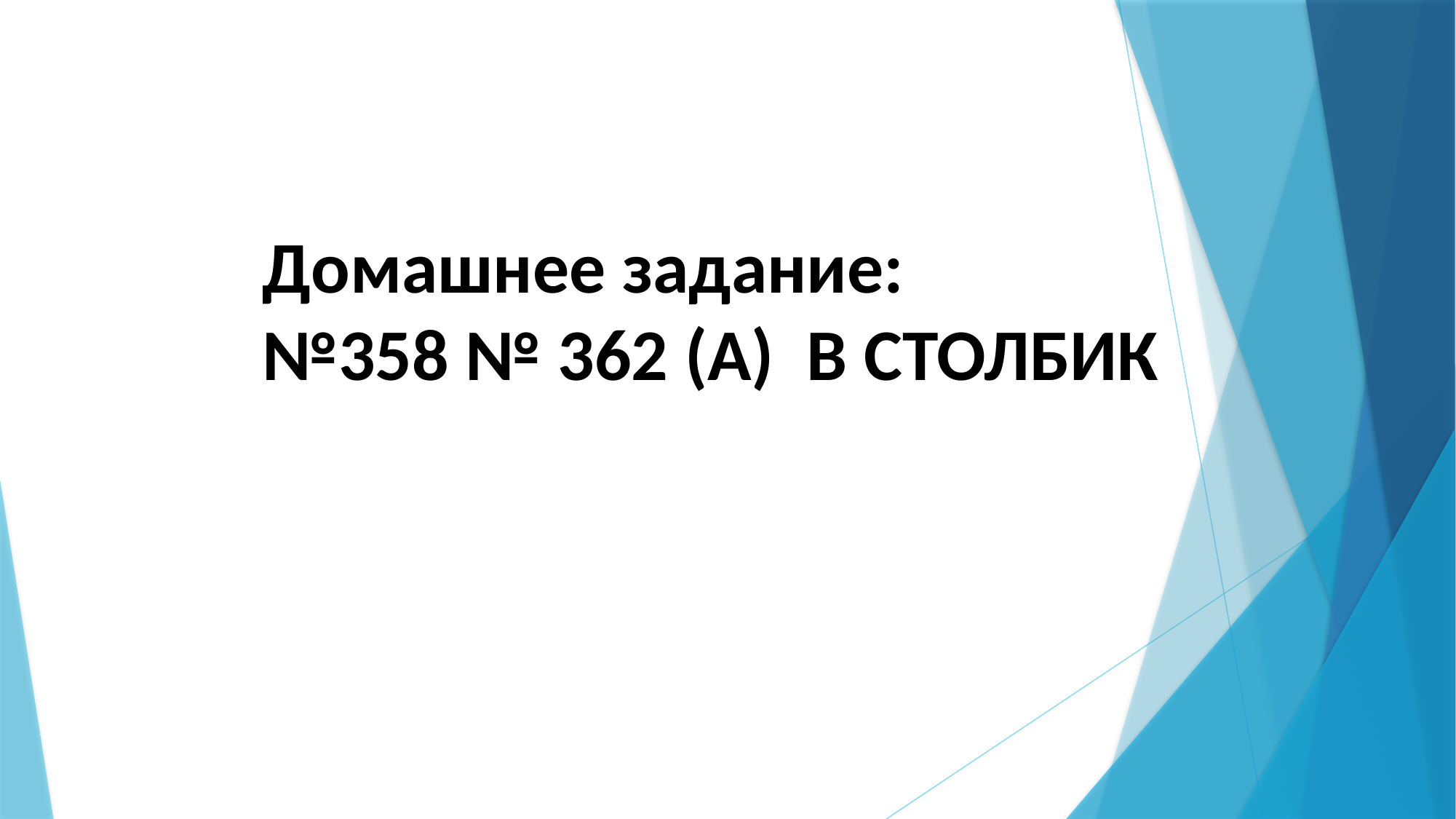

Домашнее задание:
№358 № 362 (А)  В СТОЛБИК